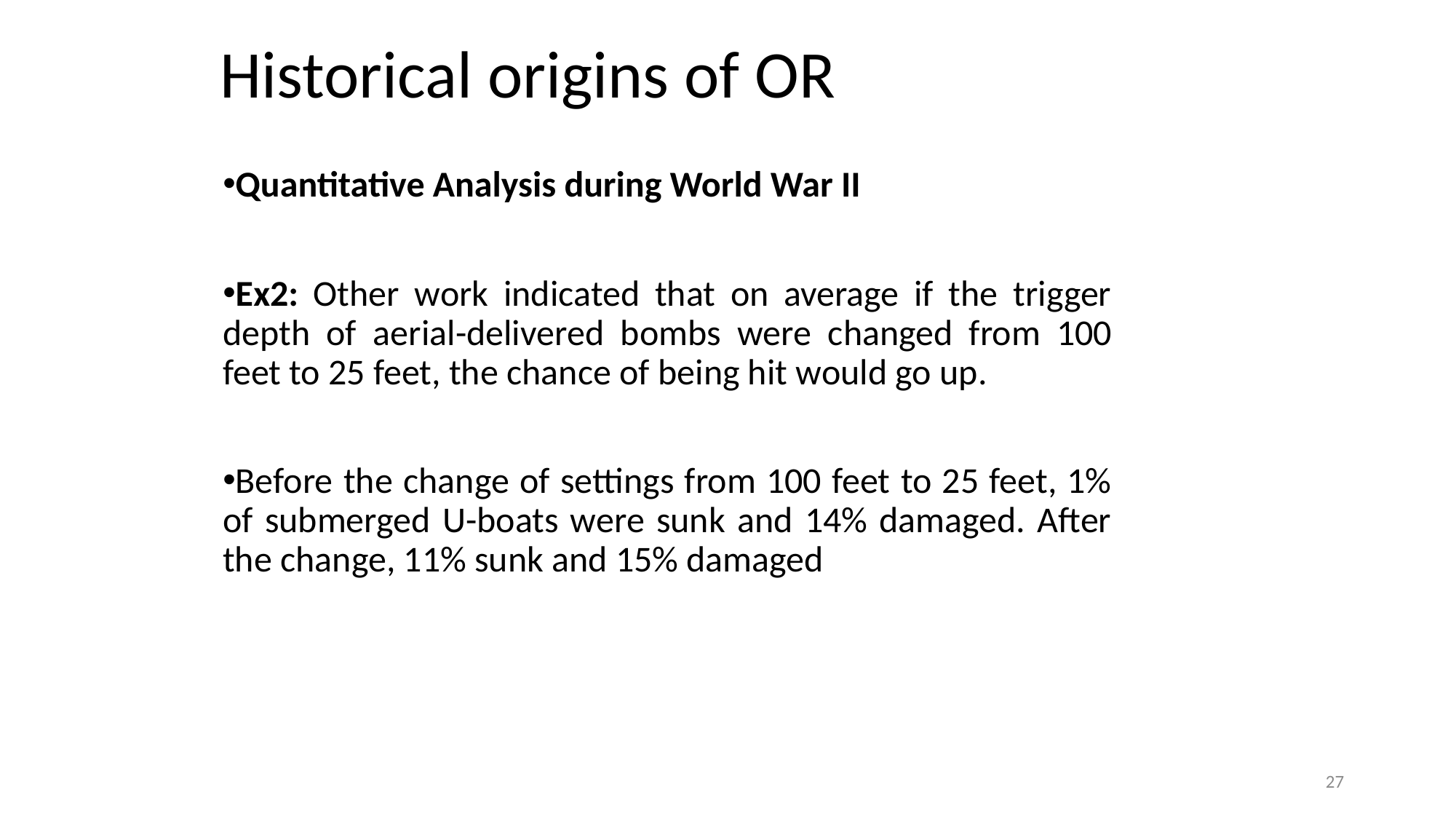

# Historical origins of OR
Quantitative Analysis during World War II

Ex2: Other work indicated that on average if the trigger depth of aerial-delivered bombs were changed from 100 feet to 25 feet, the chance of being hit would go up.

Before the change of settings from 100 feet to 25 feet, 1% of submerged U-boats were sunk and 14% damaged. After the change, 11% sunk and 15% damaged

27